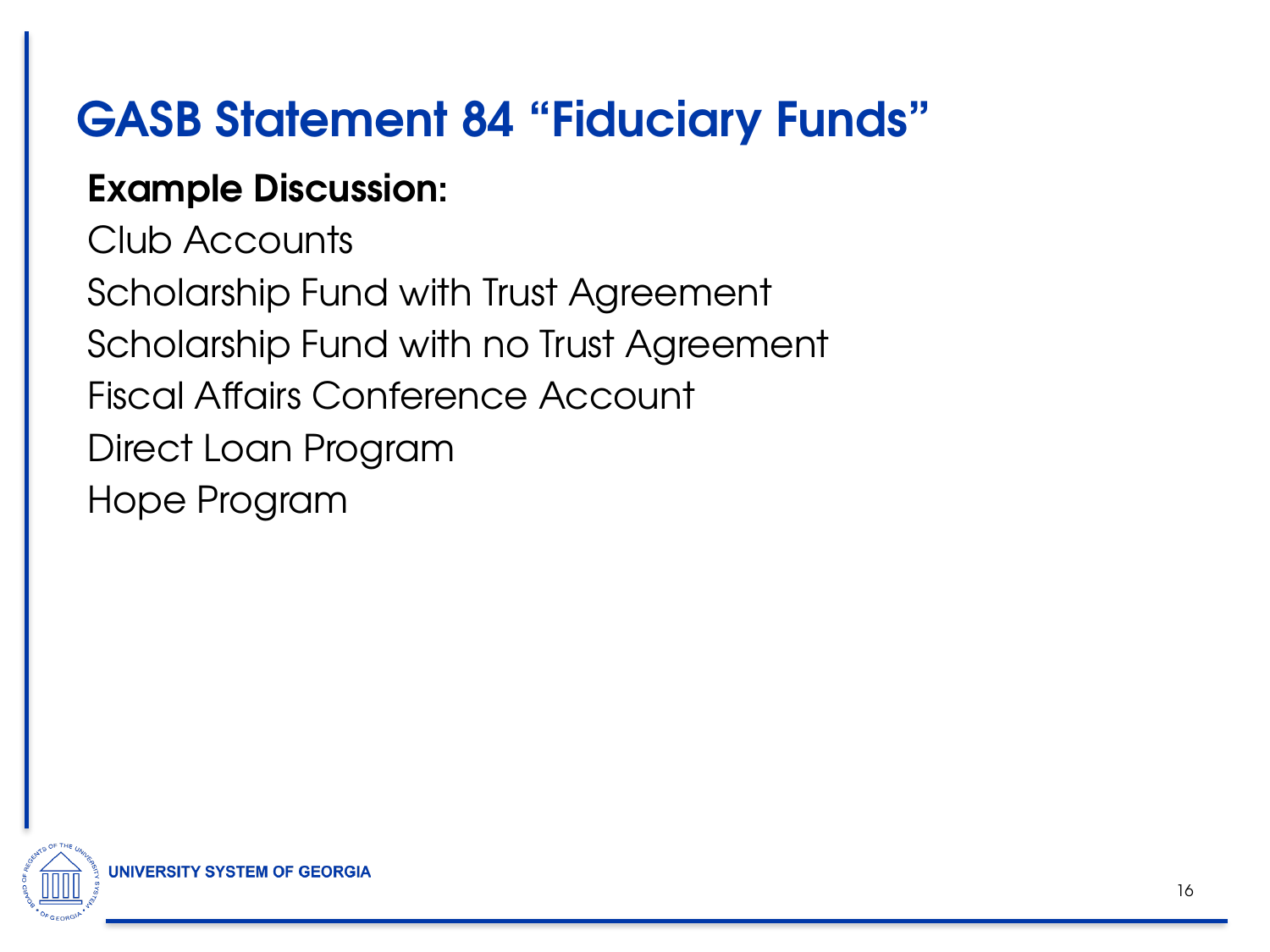

16
# GASB Statement 84 “Fiduciary Funds”
Example Discussion:
Club Accounts
Scholarship Fund with Trust Agreement
Scholarship Fund with no Trust Agreement
Fiscal Affairs Conference Account
Direct Loan Program
Hope Program